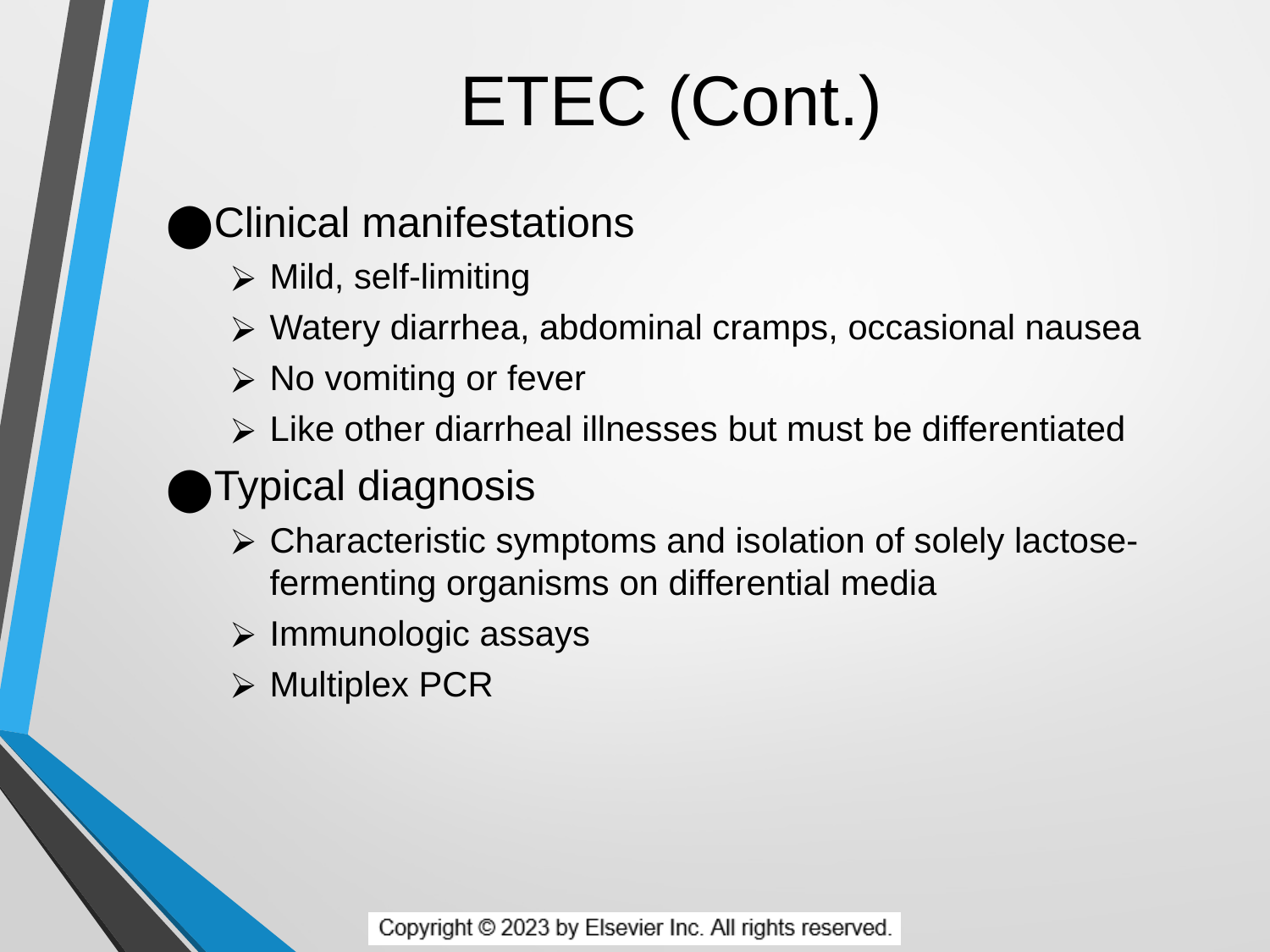

# ETEC (Cont.)
Clinical manifestations
Mild, self-limiting
Watery diarrhea, abdominal cramps, occasional nausea
No vomiting or fever
Like other diarrheal illnesses but must be differentiated
Typical diagnosis
Characteristic symptoms and isolation of solely lactose-fermenting organisms on differential media
Immunologic assays
Multiplex PCR